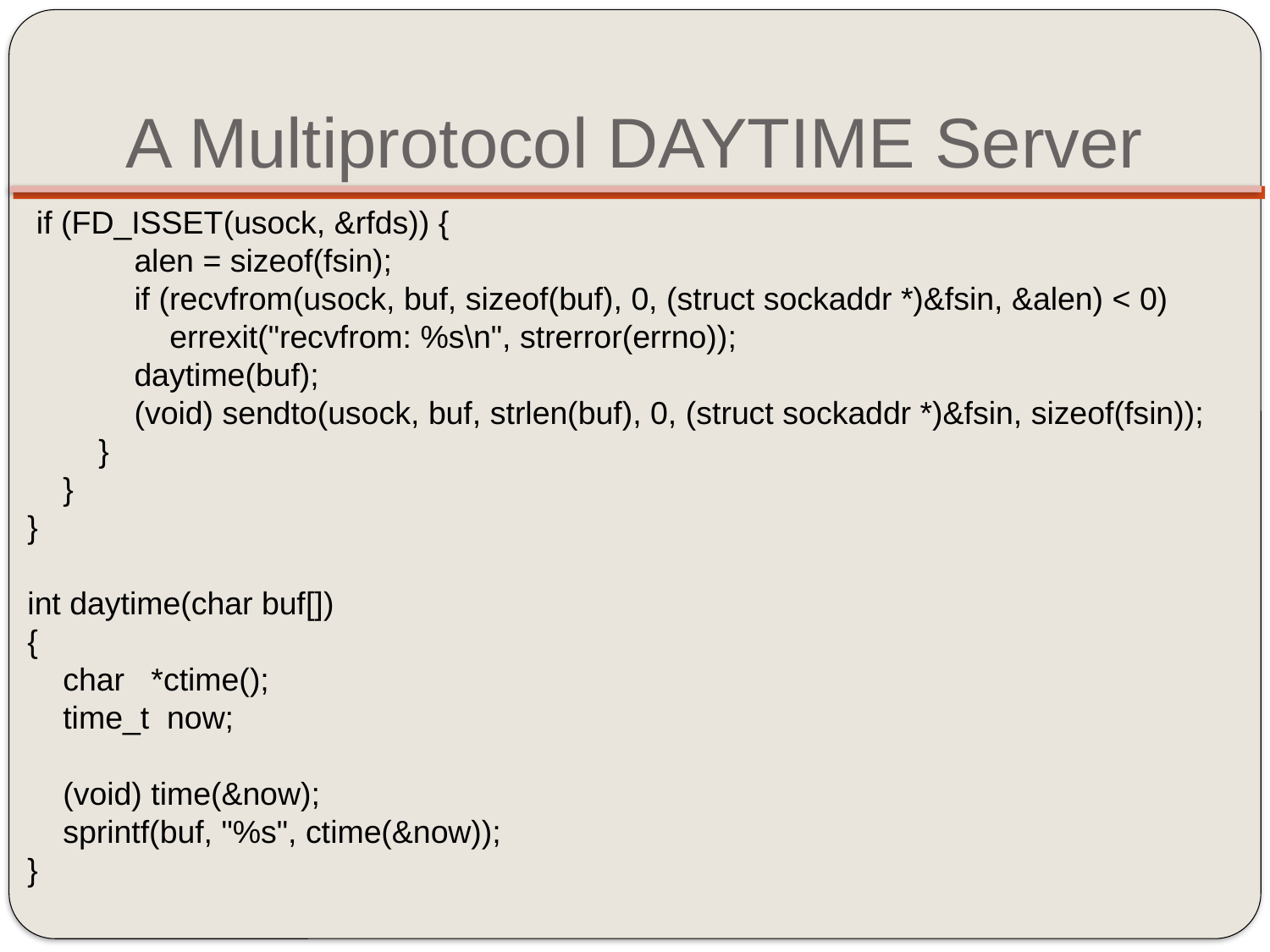

# A Multiprotocol DAYTIME Server
 if (FD_ISSET(usock, &rfds)) {
            alen = sizeof(fsin);
            if (recvfrom(usock, buf, sizeof(buf), 0, (struct sockaddr *)&fsin, &alen) < 0)
                errexit("recvfrom: %s\n", strerror(errno));
            daytime(buf);
            (void) sendto(usock, buf, strlen(buf), 0, (struct sockaddr *)&fsin, sizeof(fsin));
        }
    }
}

int daytime(char buf[])
{
    char   *ctime();
    time_t  now;

    (void) time(&now);
    sprintf(buf, "%s", ctime(&now));
}